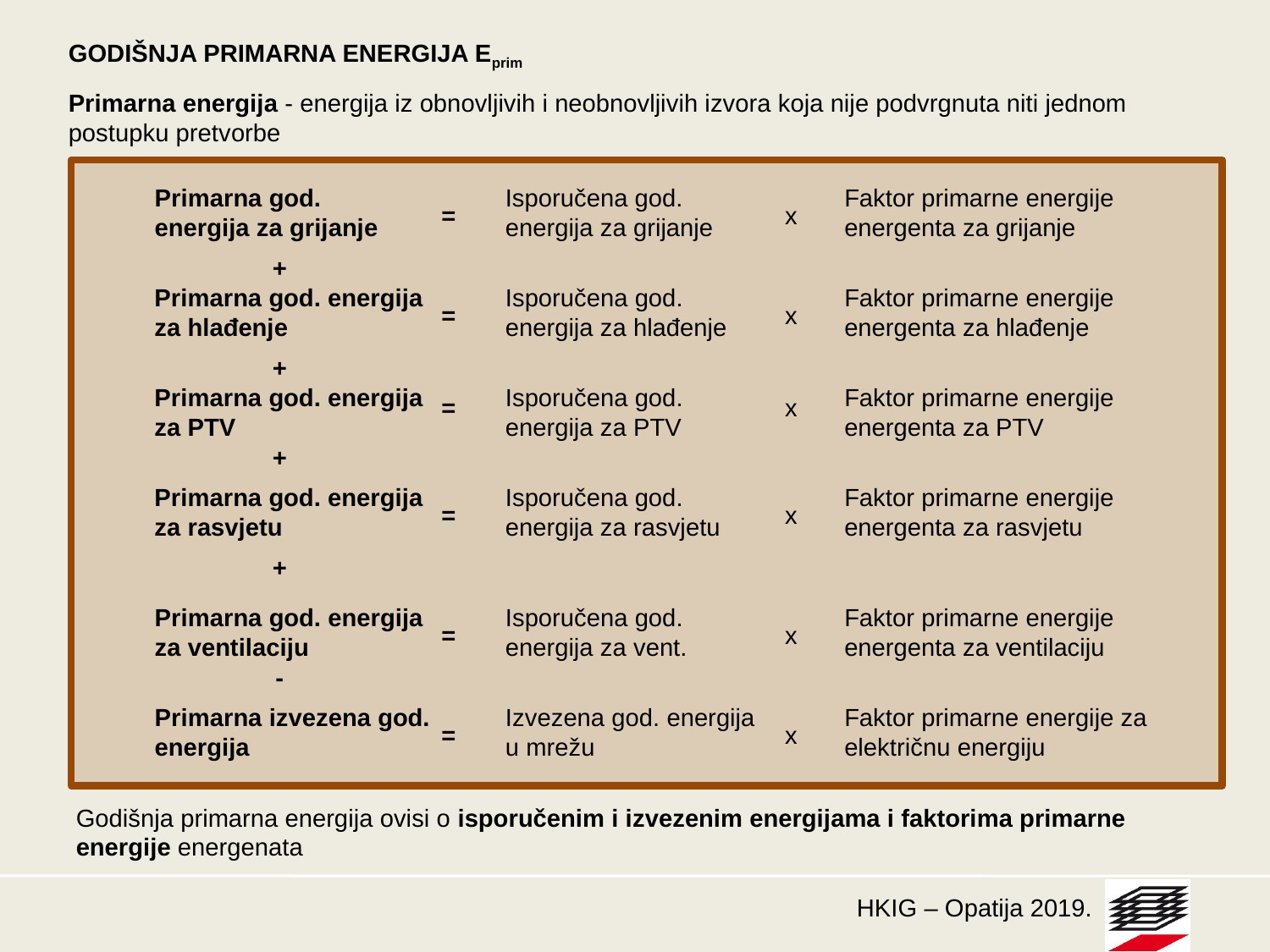

GODIŠNJA PRIMARNA ENERGIJA Eprim

Primarna energija - energija iz obnovljivih i neobnovljivih izvora koja nije podvrgnuta niti jednom postupku pretvorbe

Primarna god. energija za grijanje
Isporučena god. energija za grijanje
Faktor primarne energije energenta za grijanje
=
x
+
Primarna god. energija za hlađenje
Isporučena god. energija za hlađenje
Faktor primarne energije energenta za hlađenje
=
x
+
Primarna god. energija za PTV
Isporučena god. energija za PTV
Faktor primarne energije energenta za PTV
=
x
+
Primarna god. energija za rasvjetu
Isporučena god. energija za rasvjetu
Faktor primarne energije energenta za rasvjetu
=
x
+
Primarna god. energija za ventilaciju
Isporučena god. energija za vent.
Faktor primarne energije energenta za ventilaciju
=
x
-
Primarna izvezena god. energija
Izvezena god. energija u mrežu
Faktor primarne energije za električnu energiju
=
x
Godišnja primarna energija ovisi o isporučenim i izvezenim energijama i faktorima primarne energije energenata